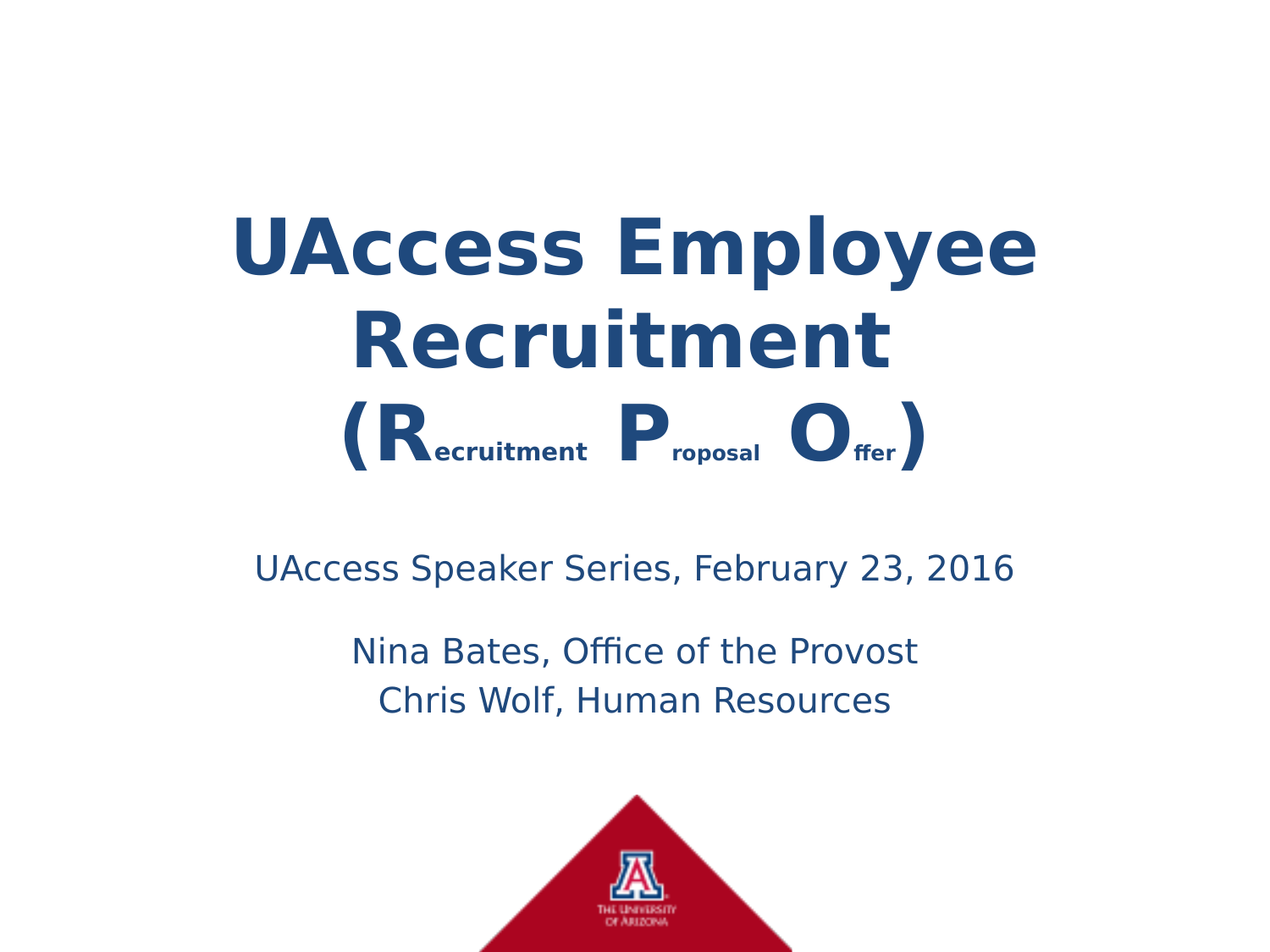

# UAccess Employee Recruitment (Recruitment Proposal Offer)
UAccess Speaker Series, February 23, 2016

Nina Bates, Office of the Provost
Chris Wolf, Human Resources